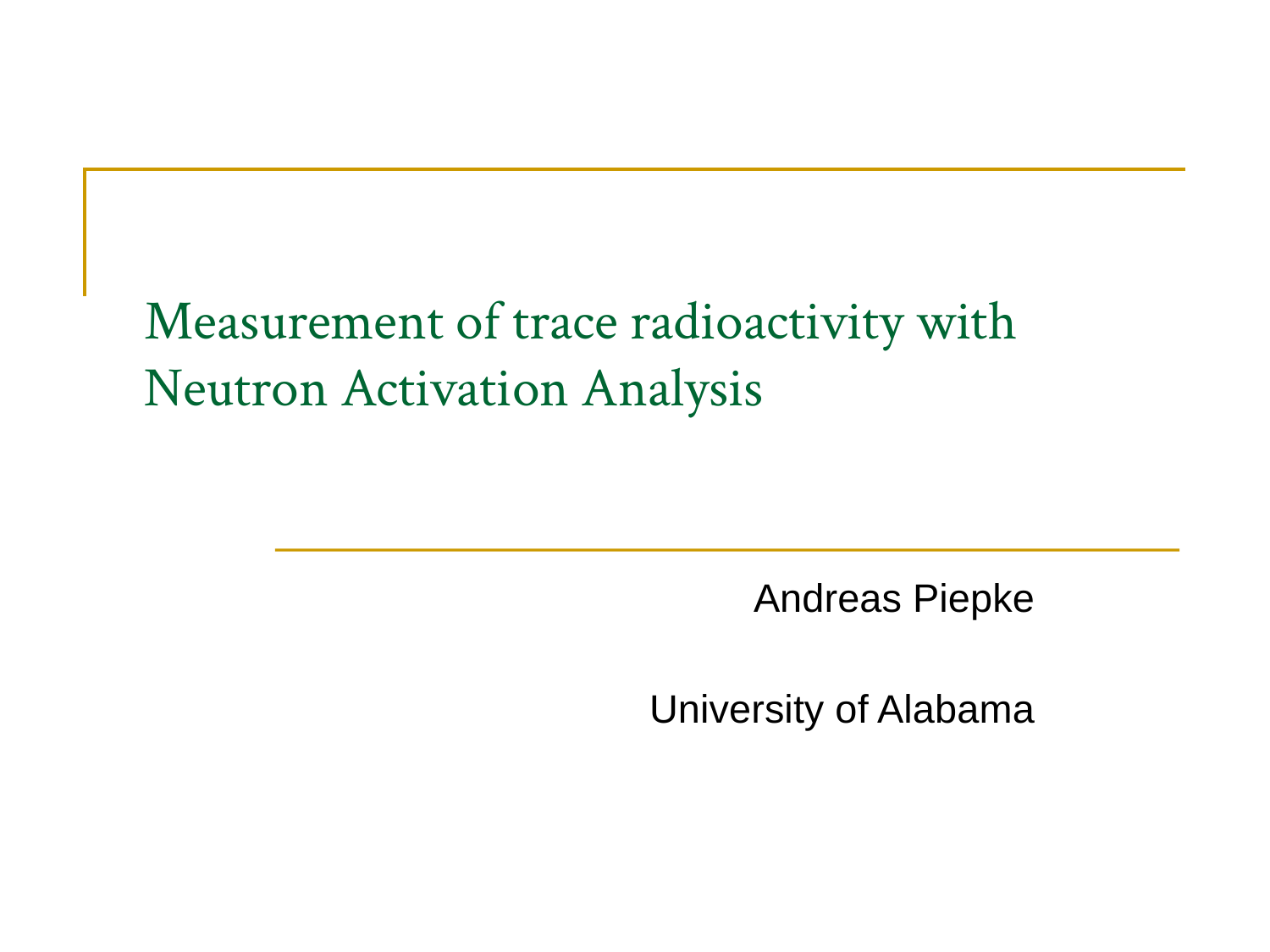

# Measurement of trace radioactivity with Neutron Activation Analysis
Andreas Piepke

University of Alabama